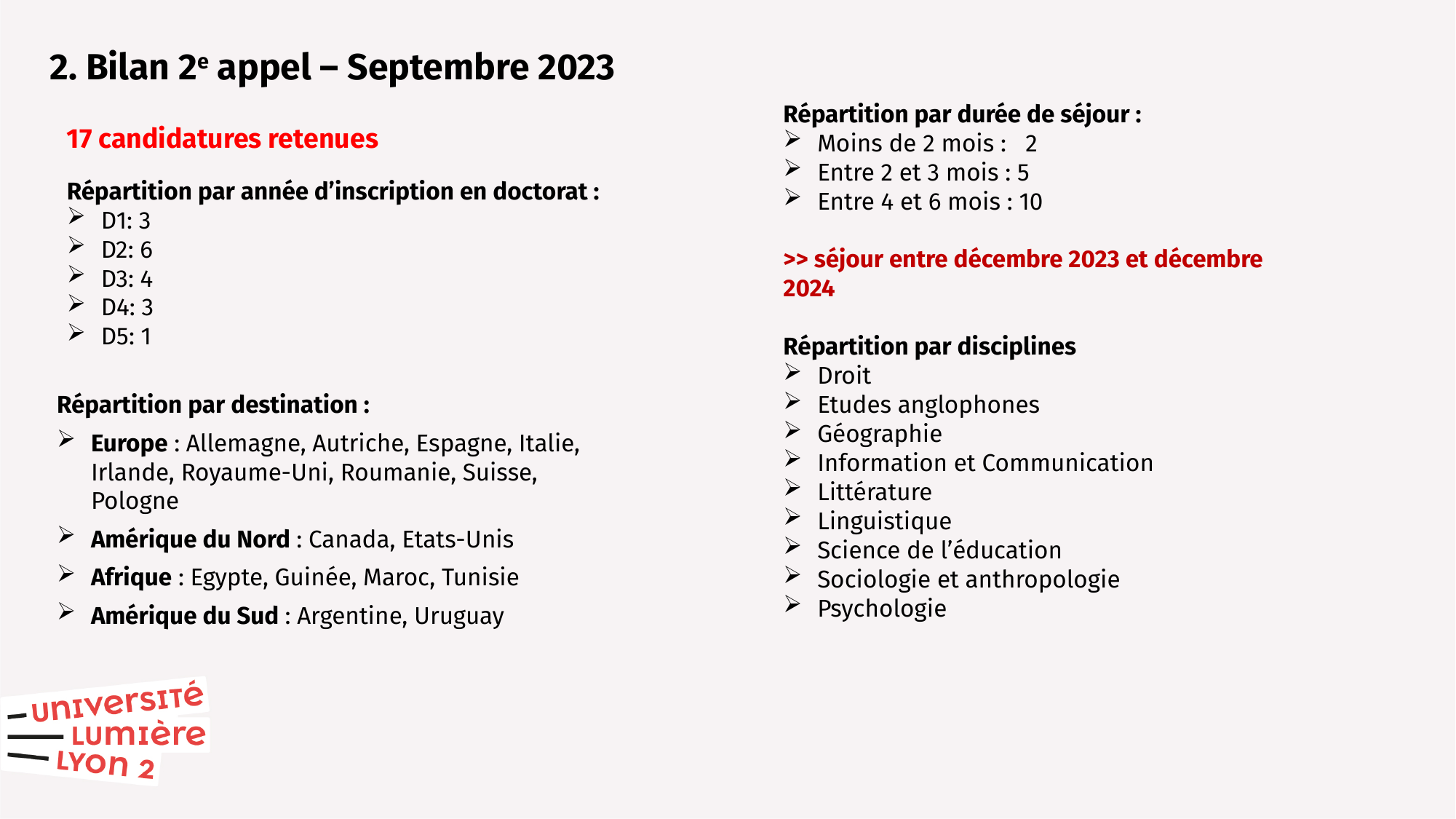

2. Bilan 2e appel – Septembre 2023
Répartition par durée de séjour :
Moins de 2 mois :   2
Entre 2 et 3 mois : 5
Entre 4 et 6 mois : 10

>> séjour entre décembre 2023 et décembre 2024

Répartition par disciplines
Droit
Etudes anglophones
Géographie
Information et Communication
Littérature
Linguistique
Science de l’éducation
Sociologie et anthropologie
Psychologie

17 candidatures retenues
Répartition par année d’inscription en doctorat :
D1: 3
D2: 6
D3: 4
D4: 3
D5: 1
Répartition par destination :
Europe : Allemagne, Autriche, Espagne, Italie, Irlande, Royaume-Uni, Roumanie, Suisse, Pologne
Amérique du Nord : Canada, Etats-Unis
Afrique : Egypte, Guinée, Maroc, Tunisie
Amérique du Sud : Argentine, Uruguay